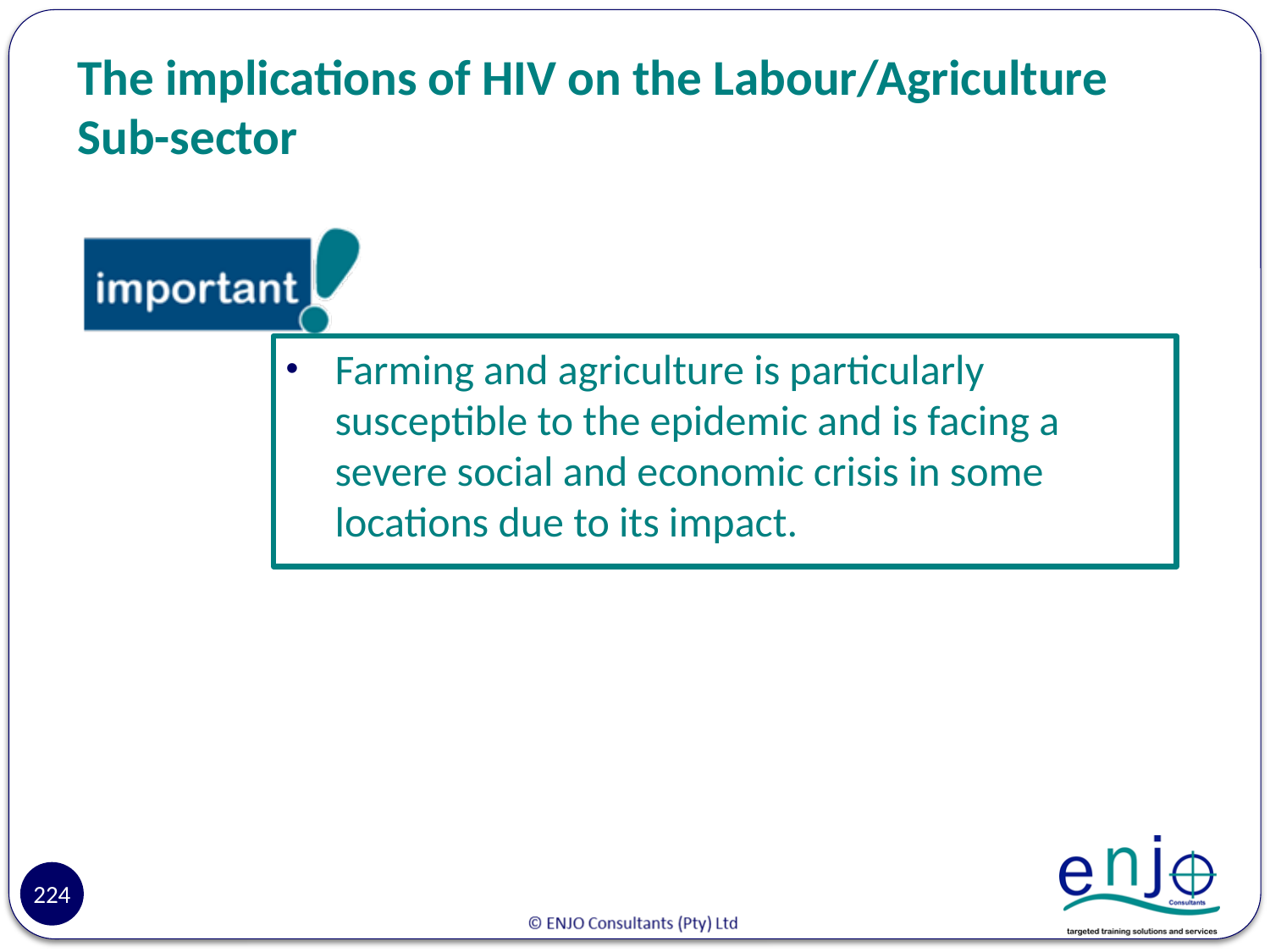

# The implications of HIV on the Labour/Agriculture Sub-sector
Farming and agriculture is particularly susceptible to the epidemic and is facing a severe social and economic crisis in some locations due to its impact.
224